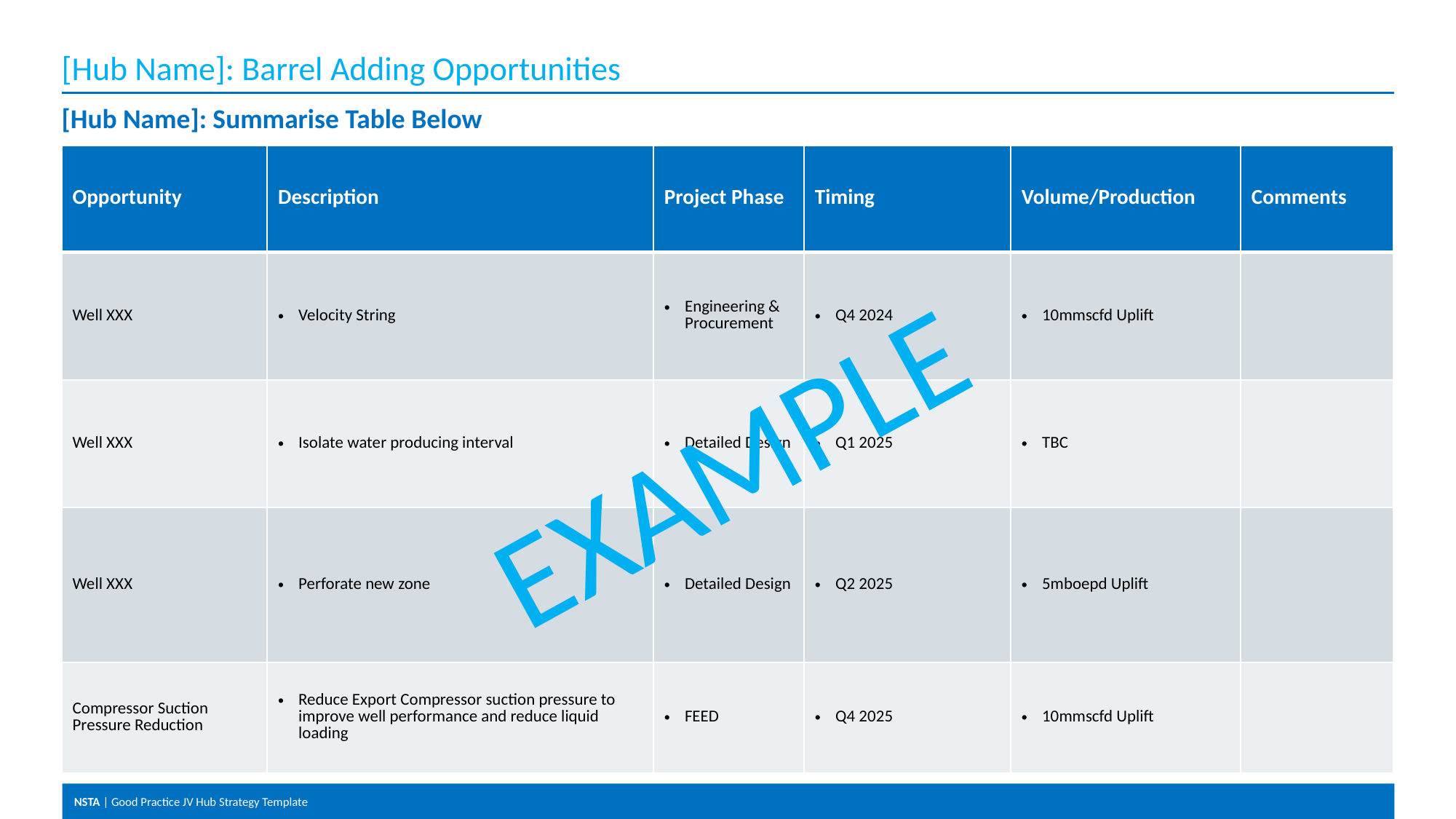

# [Hub Name]: Barrel Adding Opportunities
[Hub Name]: Summarise Table Below
| Opportunity | Description | Project Phase | Timing | Volume/Production | Comments |
| --- | --- | --- | --- | --- | --- |
| Well XXX | Velocity String | Engineering & Procurement | Q4 2024 | 10mmscfd Uplift |  |
| Well XXX | Isolate water producing interval | Detailed Design | Q1 2025 | TBC |  |
| Well XXX | Perforate new zone | Detailed Design | Q2 2025 | 5mboepd Uplift |  |
| Compressor Suction Pressure Reduction | Reduce Export Compressor suction pressure to improve well performance and reduce liquid loading | FEED | Q4 2025 | 10mmscfd Uplift |  |
EXAMPLE
15